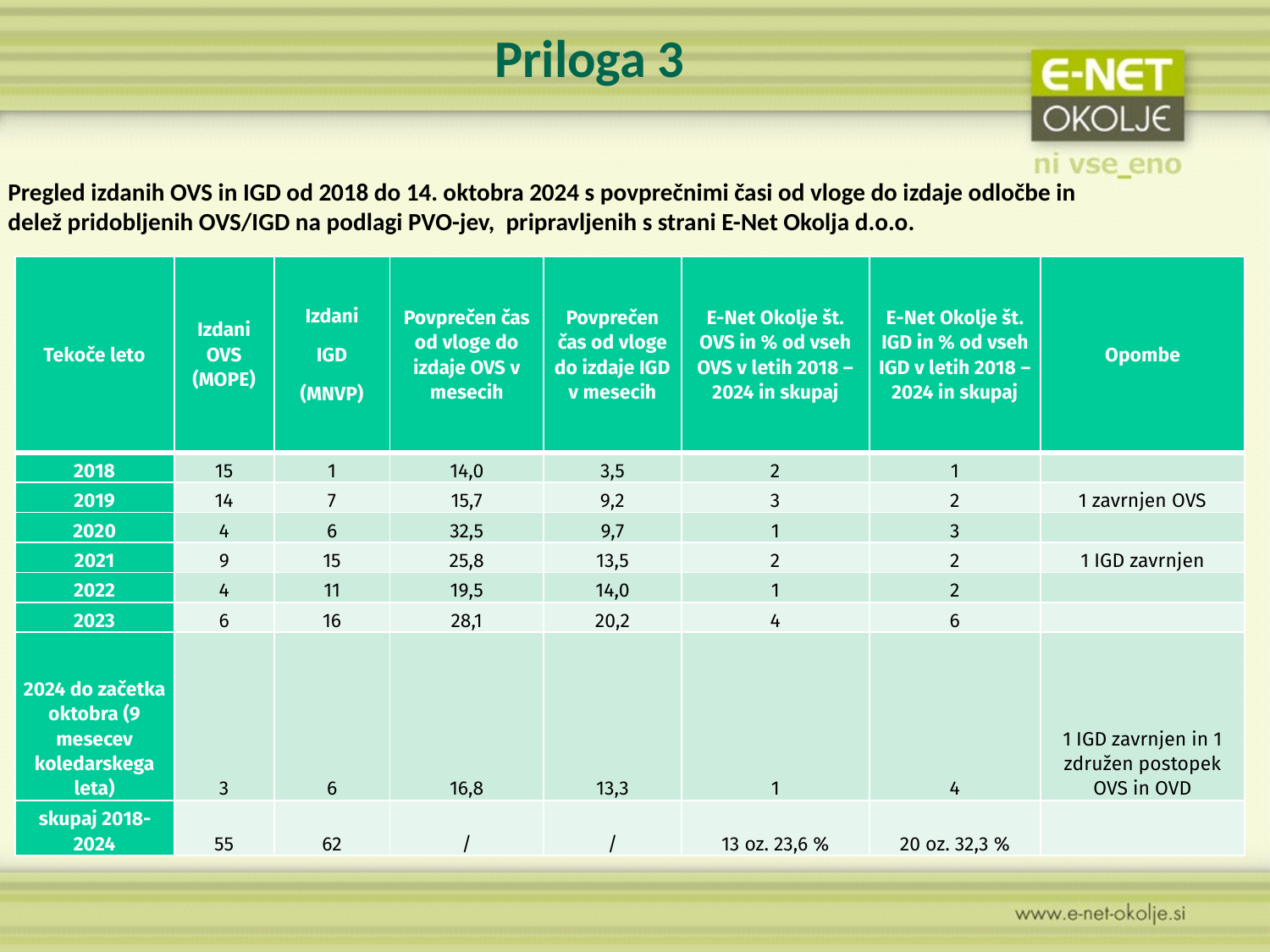

# Priloga 3
Pregled izdanih OVS in IGD od 2018 do 14. oktobra 2024 s povprečnimi časi od vloge do izdaje odločbe in
delež pridobljenih OVS/IGD na podlagi PVO-jev,  pripravljenih s strani E-Net Okolja d.o.o.

| Tekoče leto | Izdani OVS (MOPE) | Izdani IGD (MNVP) | Povprečen čas od vloge do izdaje OVS v mesecih | Povprečen čas od vloge do izdaje IGD v mesecih | E-Net Okolje št. OVS in % od vseh OVS v letih 2018 – 2024 in skupaj | E-Net Okolje št. IGD in % od vseh IGD v letih 2018 – 2024 in skupaj | Opombe |
| --- | --- | --- | --- | --- | --- | --- | --- |
| 2018 | 15 | 1 | 14,0 | 3,5 | 2 | 1 |  |
| 2019 | 14 | 7 | 15,7 | 9,2 | 3 | 2 | 1 zavrnjen OVS |
| 2020 | 4 | 6 | 32,5 | 9,7 | 1 | 3 |  |
| 2021 | 9 | 15 | 25,8 | 13,5 | 2 | 2 | 1 IGD zavrnjen |
| 2022 | 4 | 11 | 19,5 | 14,0 | 1 | 2 |  |
| 2023 | 6 | 16 | 28,1 | 20,2 | 4 | 6 |  |
| 2024 do začetka oktobra (9 mesecev koledarskega leta) | 3 | 6 | 16,8 | 13,3 | 1 | 4 | 1 IGD zavrnjen in 1 združen postopek OVS in OVD |
| skupaj 2018-2024 | 55 | 62 | / | / | 13 oz. 23,6 % | 20 oz. 32,3 % |  |